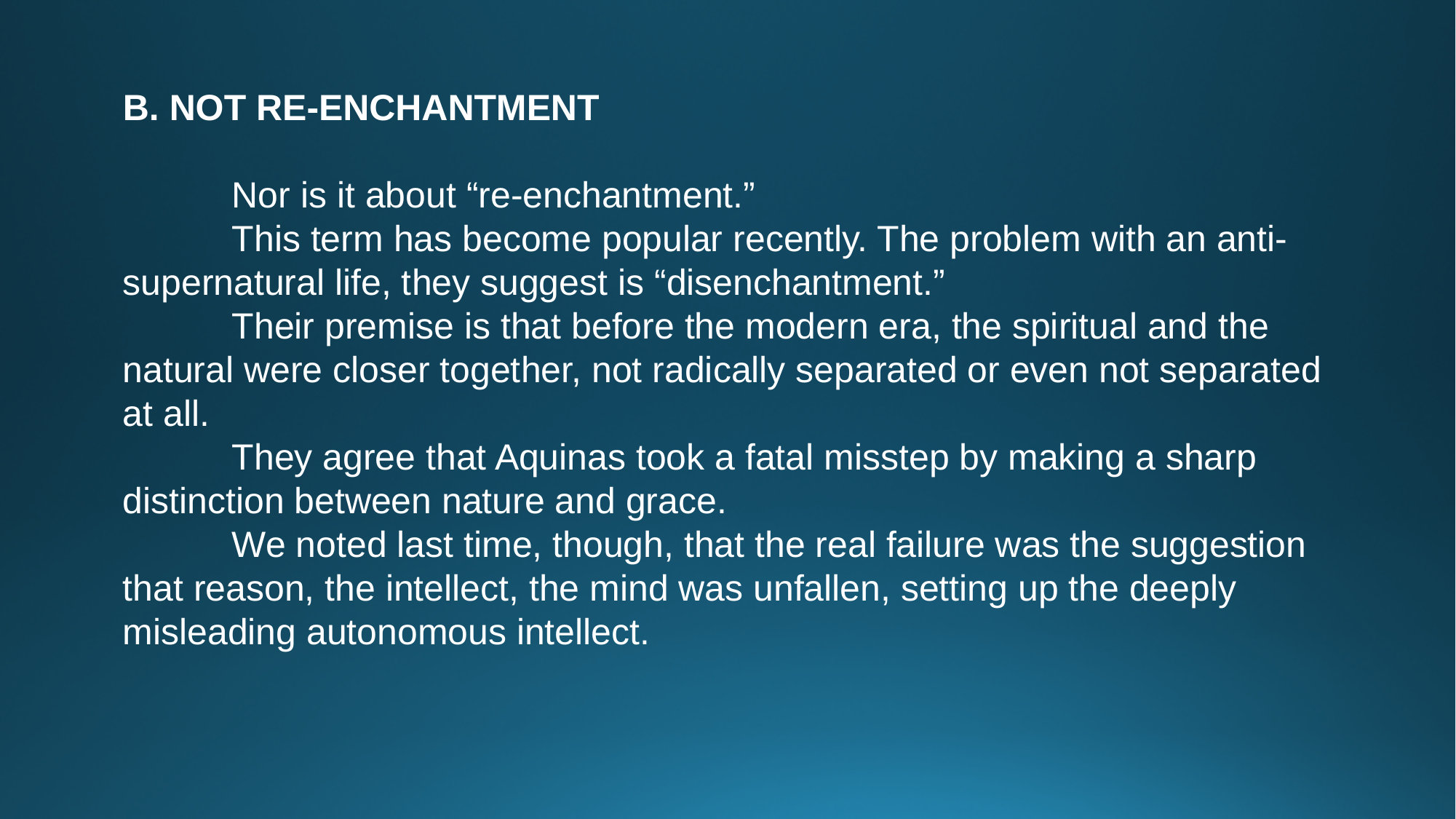

B. NOT RE-ENCHANTMENT

	Nor is it about “re-enchantment.”
	This term has become popular recently. The problem with an anti-supernatural life, they suggest is “disenchantment.”
	Their premise is that before the modern era, the spiritual and the natural were closer together, not radically separated or even not separated at all.
	They agree that Aquinas took a fatal misstep by making a sharp distinction between nature and grace.
	We noted last time, though, that the real failure was the suggestion that reason, the intellect, the mind was unfallen, setting up the deeply misleading autonomous intellect.